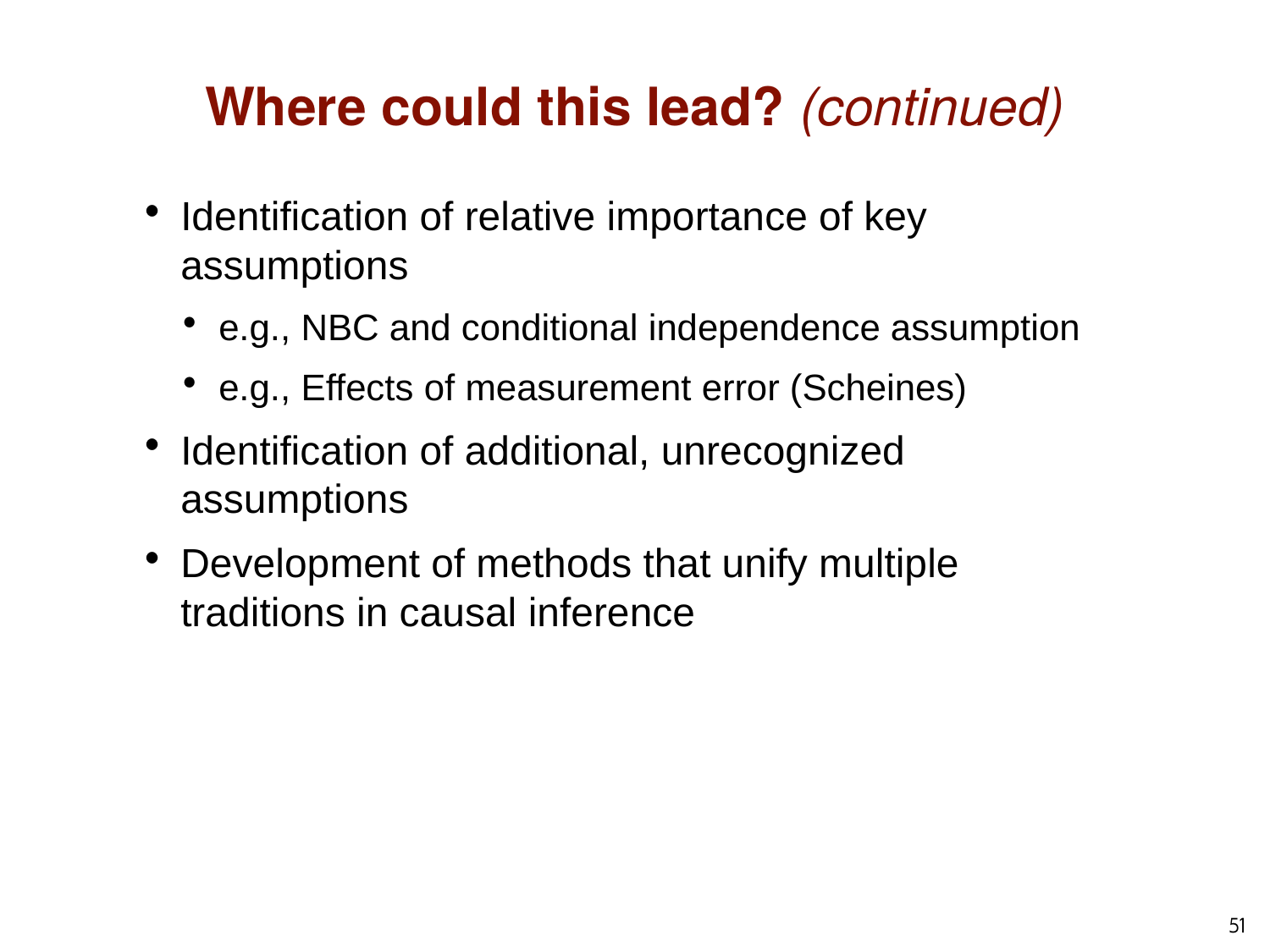

# Where could this lead? (continued)
Identification of relative importance of key assumptions
e.g., NBC and conditional independence assumption
e.g., Effects of measurement error (Scheines)
Identification of additional, unrecognized assumptions
Development of methods that unify multiple traditions in causal inference
51